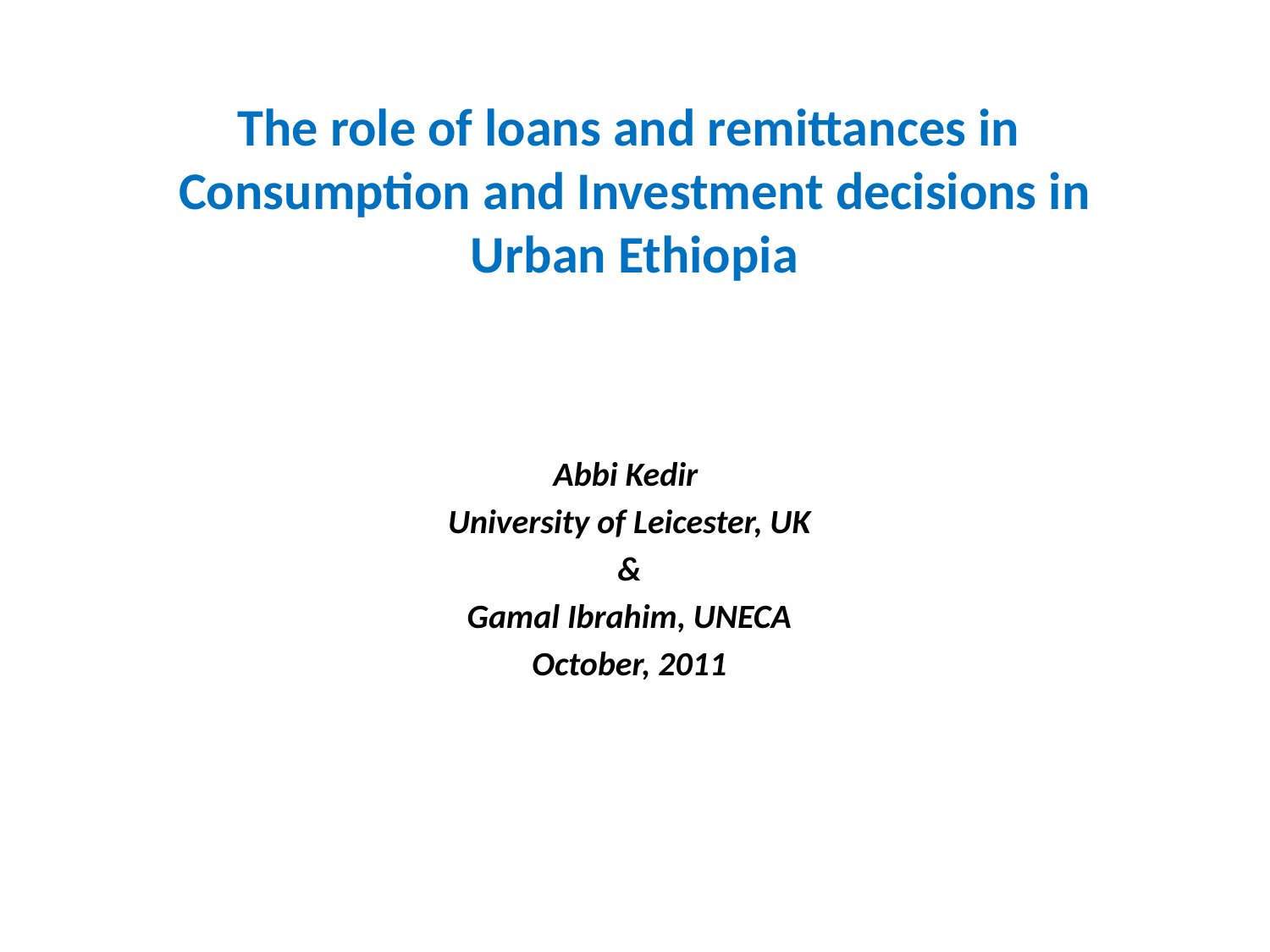

# The role of loans and remittances in  Consumption and Investment decisions in Urban Ethiopia
Abbi Kedir
University of Leicester, UK
&
Gamal Ibrahim, UNECA
October, 2011